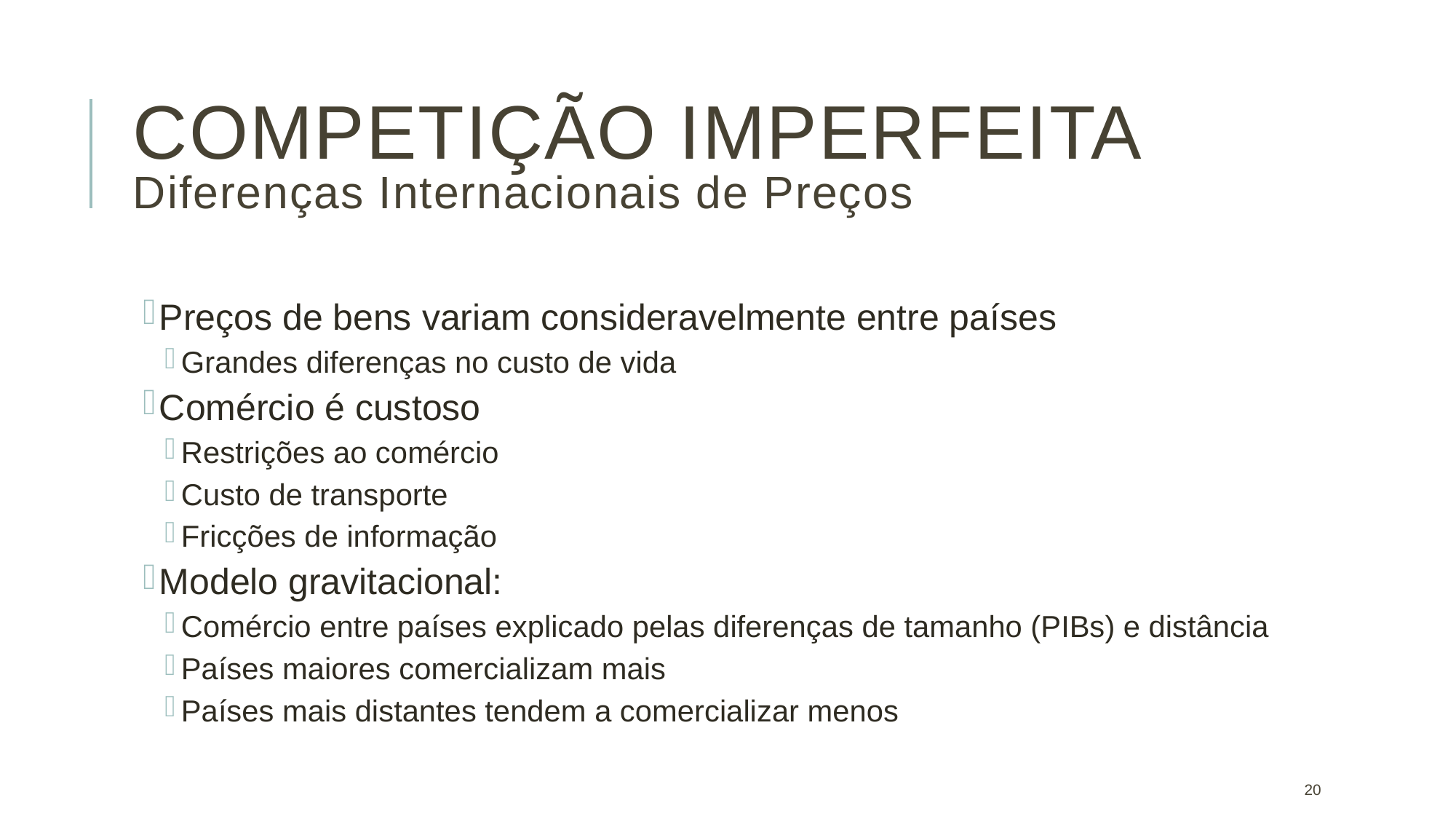

# Competição imperfeita Diferenças Internacionais de Preços
Preços de bens variam consideravelmente entre países
Grandes diferenças no custo de vida
Comércio é custoso
Restrições ao comércio
Custo de transporte
Fricções de informação
Modelo gravitacional:
Comércio entre países explicado pelas diferenças de tamanho (PIBs) e distância
Países maiores comercializam mais
Países mais distantes tendem a comercializar menos
20